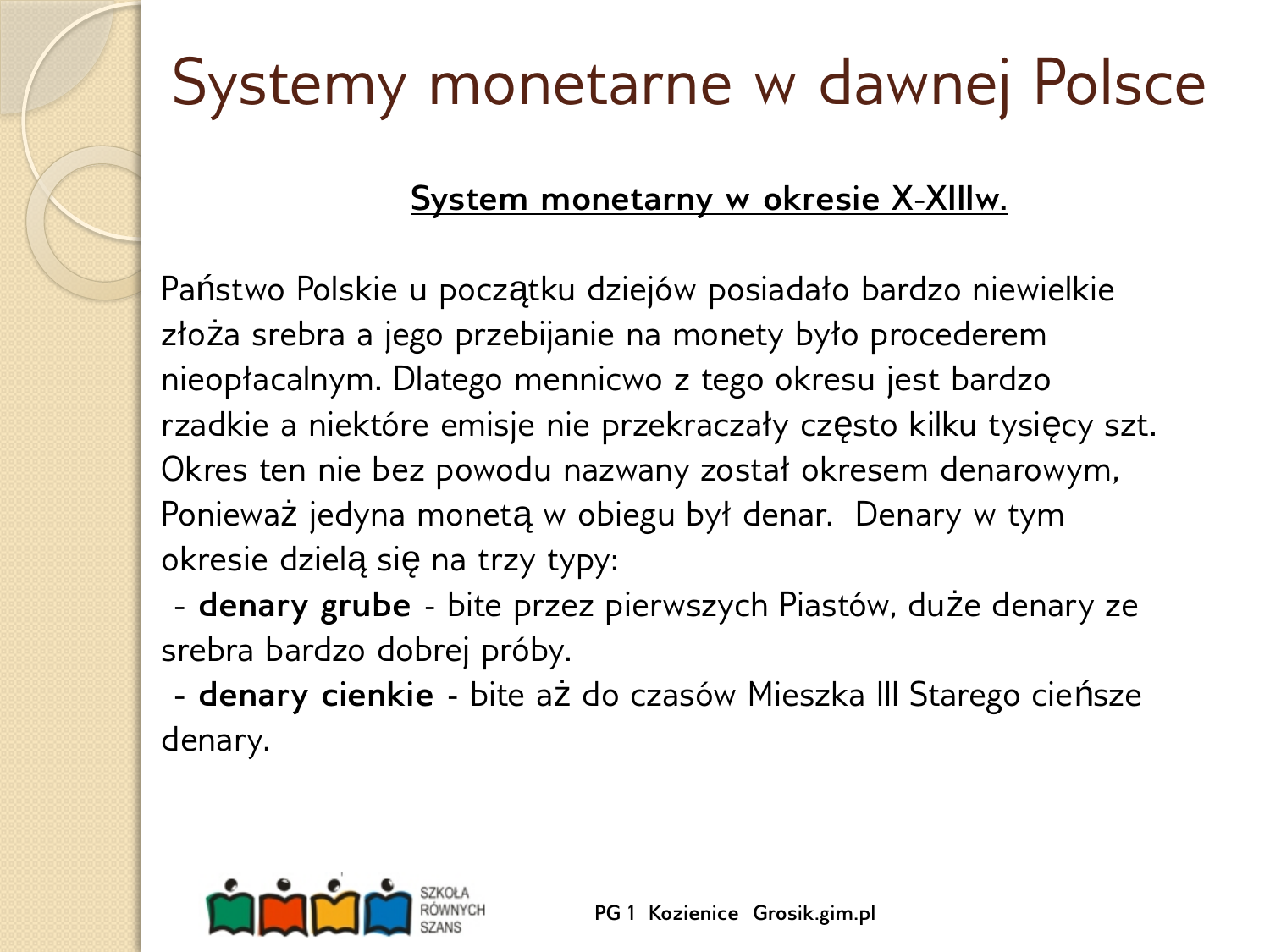

# Systemy monetarne w dawnej Polsce
System monetarny w okresie X-XIIIw.

Państwo Polskie u początku dziejów posiadało bardzo niewielkie
złoża srebra a jego przebijanie na monety było procederem
nieopłacalnym. Dlatego mennicwo z tego okresu jest bardzo
rzadkie a niektóre emisje nie przekraczały często kilku tysięcy szt.
Okres ten nie bez powodu nazwany został okresem denarowym,
Ponieważ jedyna monetą w obiegu był denar.  Denary w tym
okresie dzielą się na trzy typy:
 - denary grube - bite przez pierwszych Piastów, duże denary ze
srebra bardzo dobrej próby.
 - denary cienkie - bite aż do czasów Mieszka III Starego cieńsze
denary.